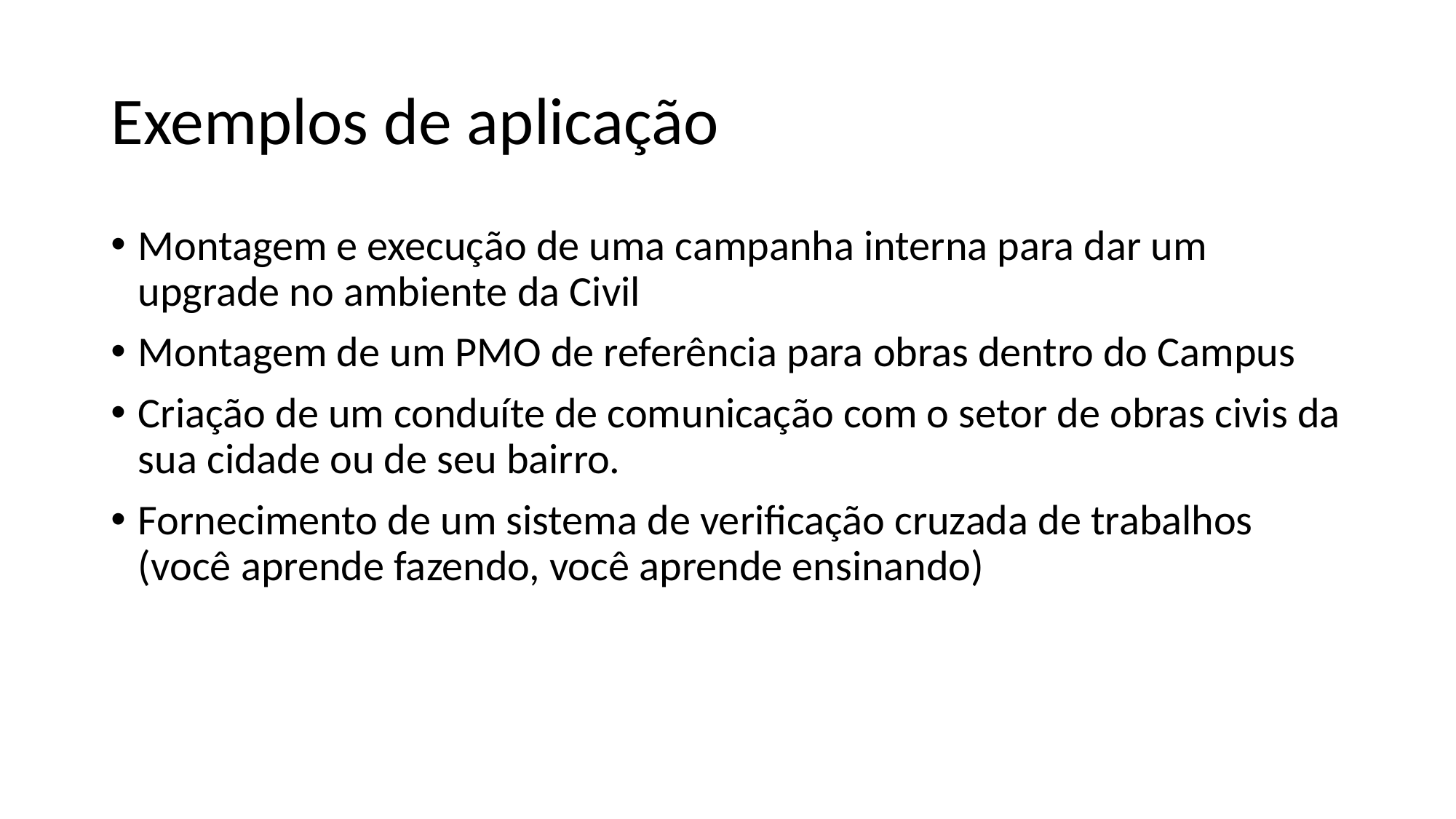

# Exemplos de aplicação
Montagem e execução de uma campanha interna para dar um upgrade no ambiente da Civil
Montagem de um PMO de referência para obras dentro do Campus
Criação de um conduíte de comunicação com o setor de obras civis da sua cidade ou de seu bairro.
Fornecimento de um sistema de verificação cruzada de trabalhos (você aprende fazendo, você aprende ensinando)